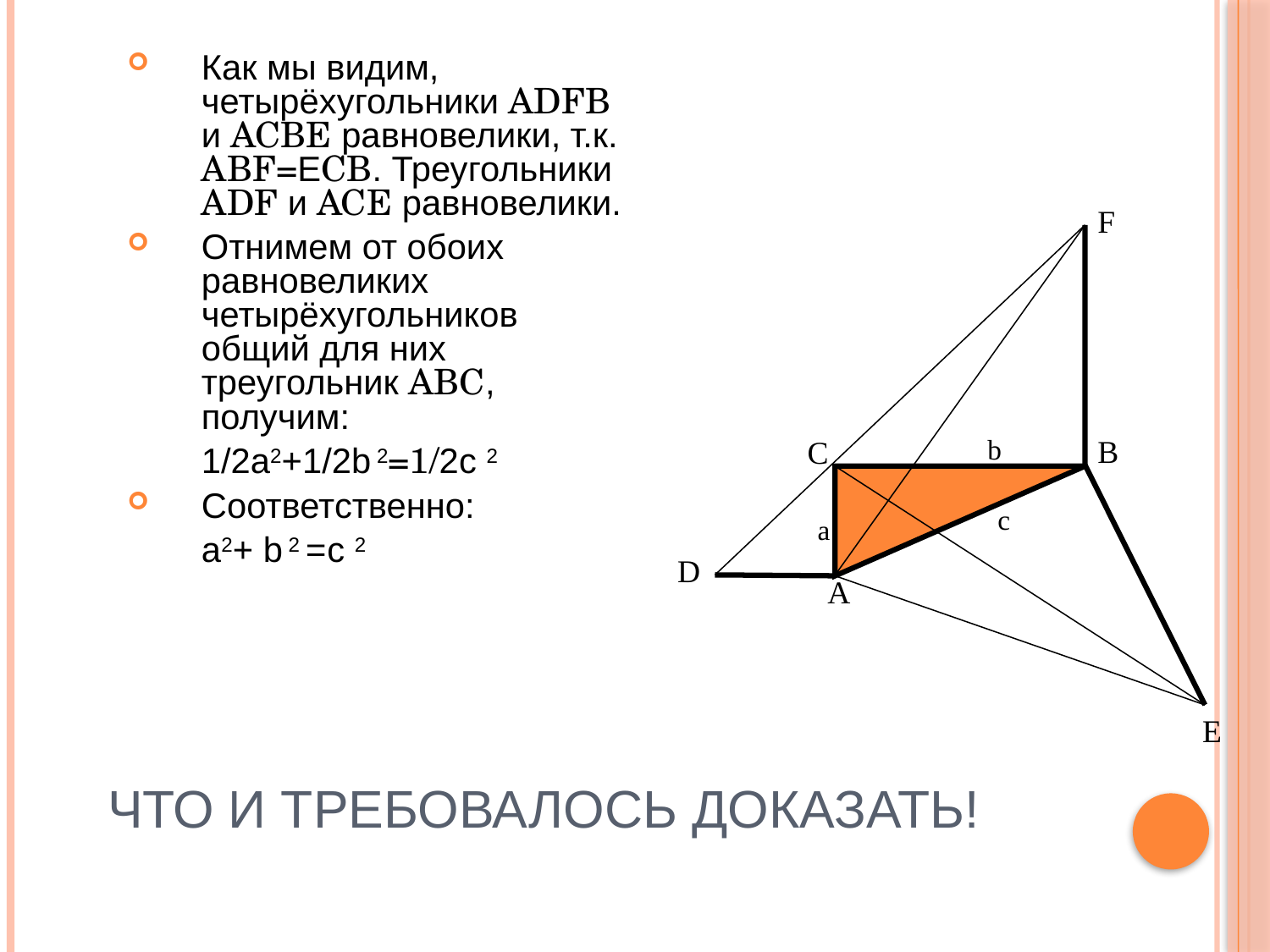

Как мы видим, четырёхугольники ADFB и ACBE равновелики, т.к. ABF=ЕCB. Треугольники ADF и ACE равновелики.
Отнимем от обоих равновеликих четырёхугольников общий для них треугольник ABC, получим:
	1/2а2+1/2b 2=1/2с 2
Соответственно:
	а2+ b 2 =с 2
F

B
C
b

c
a
D
A

E
# Что и требовалось доказать!